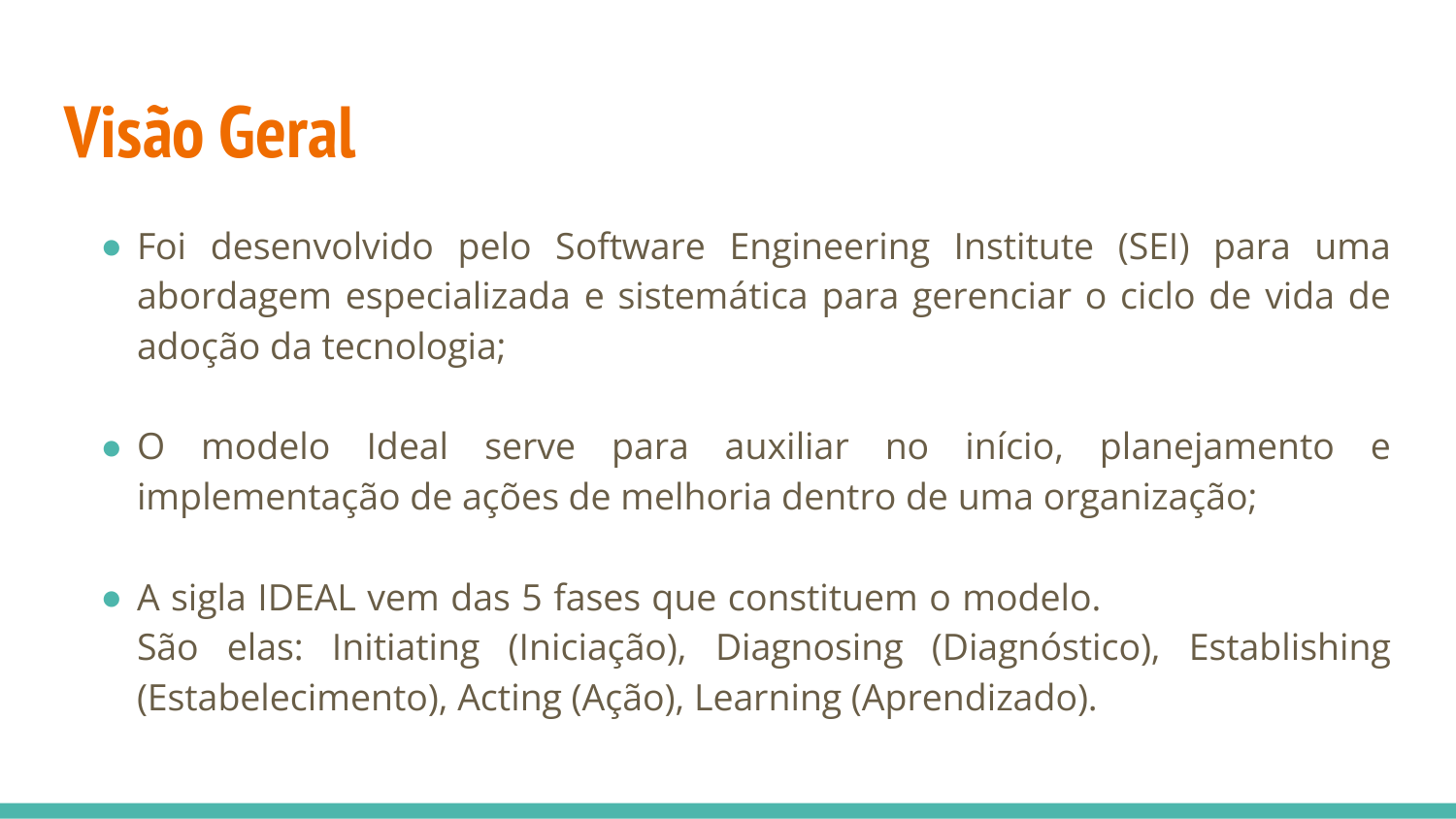

# Visão Geral
Foi desenvolvido pelo Software Engineering Institute (SEI) para uma abordagem especializada e sistemática para gerenciar o ciclo de vida de adoção da tecnologia;

O modelo Ideal serve para auxiliar no início, planejamento e implementação de ações de melhoria dentro de uma organização;

A sigla IDEAL vem das 5 fases que constituem o modelo.                           São elas: Initiating (Iniciação), Diagnosing (Diagnóstico), Establishing (Estabelecimento), Acting (Ação), Learning (Aprendizado).